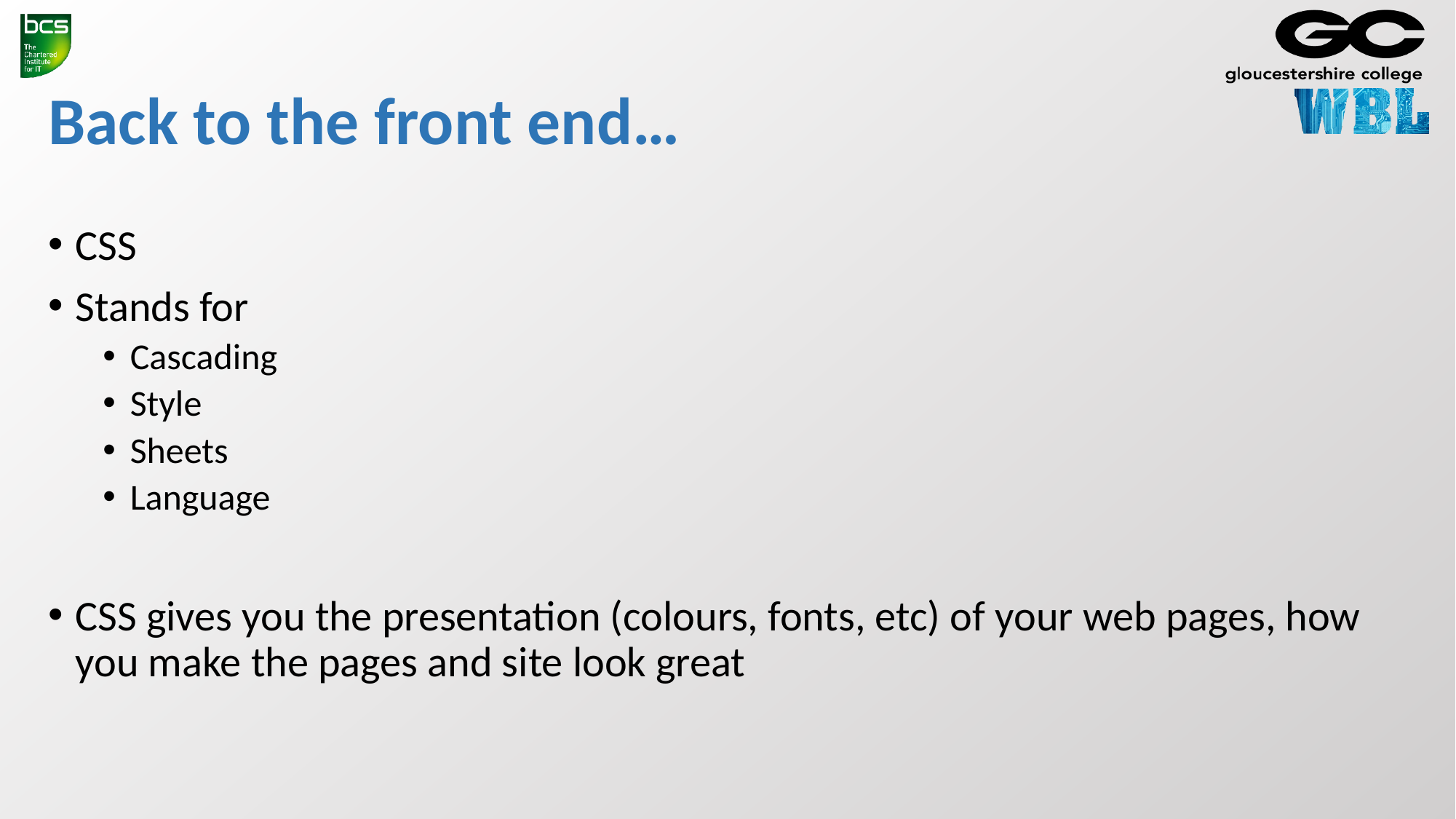

# Back to the front end…
CSS
Stands for
Cascading
Style
Sheets
Language

CSS gives you the presentation (colours, fonts, etc) of your web pages, how you make the pages and site look great